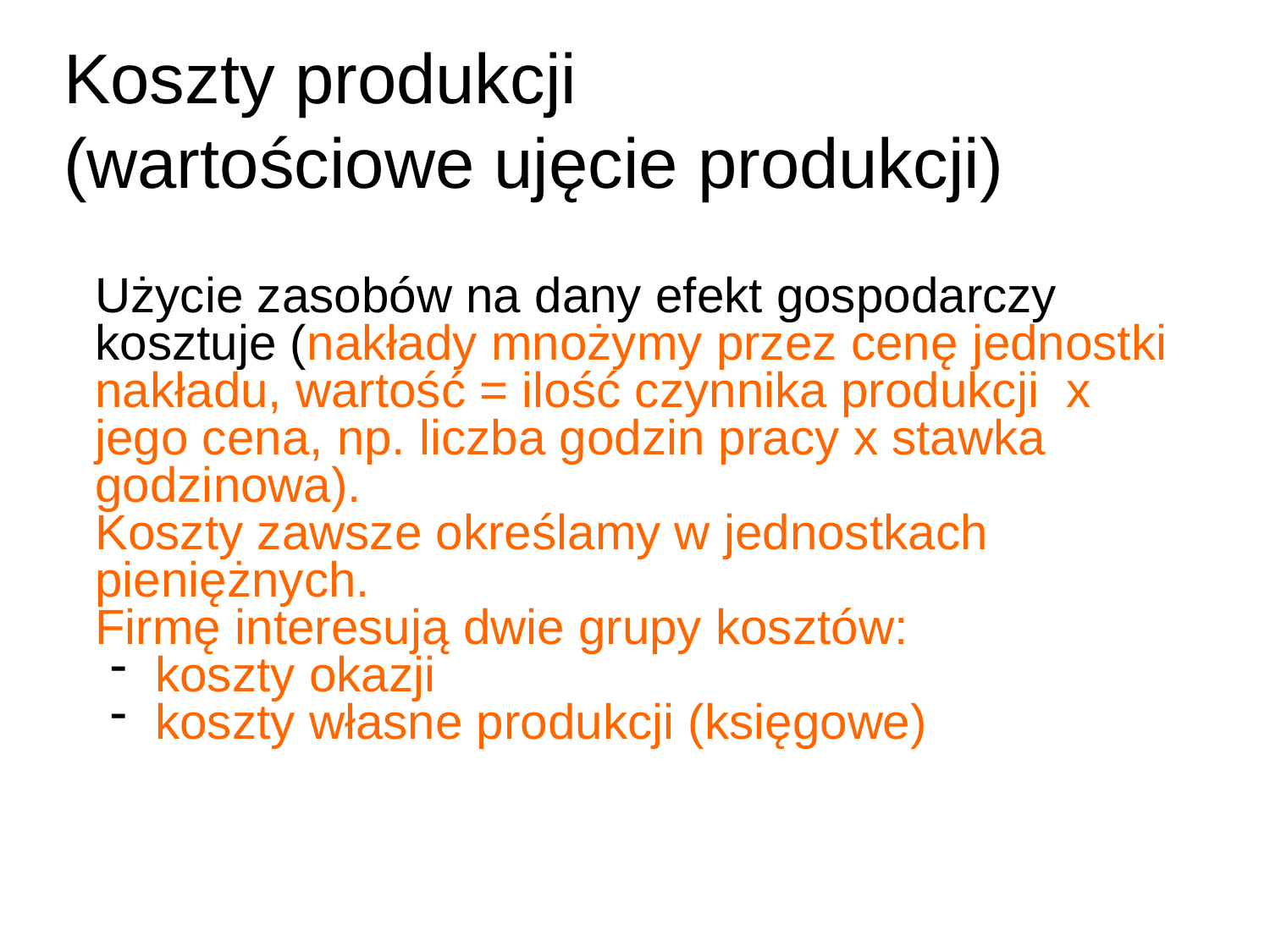

Koszty produkcji
(wartościowe ujęcie produkcji)
Użycie zasobów na dany efekt gospodarczy kosztuje (nakłady mnożymy przez cenę jednostki nakładu, wartość = ilość czynnika produkcji  x jego cena, np. liczba godzin pracy x stawka godzinowa).
Koszty zawsze określamy w jednostkach pieniężnych.
Firmę interesują dwie grupy kosztów:
koszty okazji
koszty własne produkcji (księgowe)